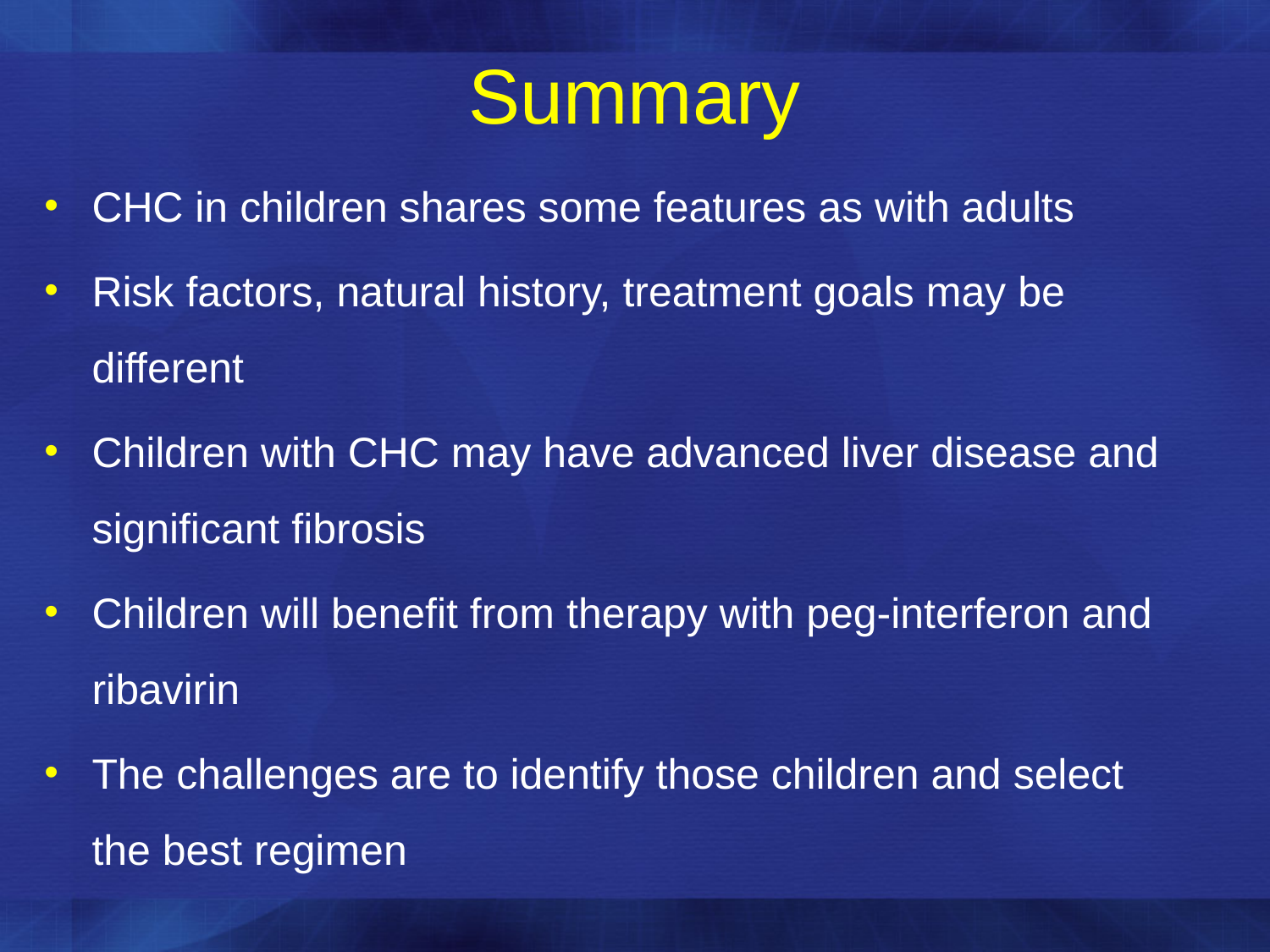

Summary
CHC in children shares some features as with adults
Risk factors, natural history, treatment goals may be different
Children with CHC may have advanced liver disease and significant fibrosis
Children will benefit from therapy with peg-interferon and ribavirin
The challenges are to identify those children and select the best regimen